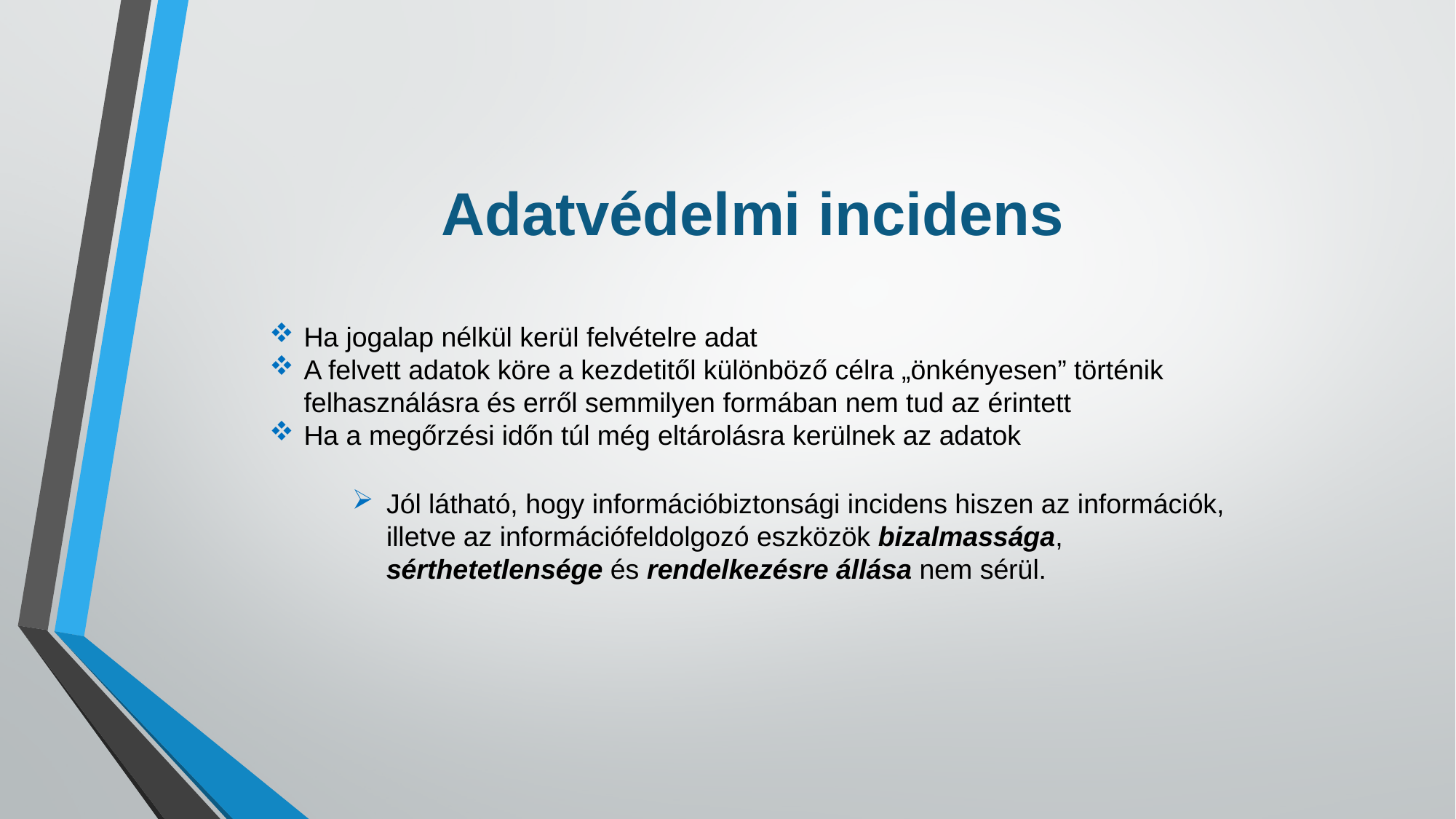

# Adatvédelmi incidens
Ha jogalap nélkül kerül felvételre adat
A felvett adatok köre a kezdetitől különböző célra „önkényesen” történik felhasználásra és erről semmilyen formában nem tud az érintett
Ha a megőrzési időn túl még eltárolásra kerülnek az adatok
Jól látható, hogy információbiztonsági incidens hiszen az információk, illetve az információfeldolgozó eszközök bizalmassága, sérthetetlensége és rendelkezésre állása nem sérül.